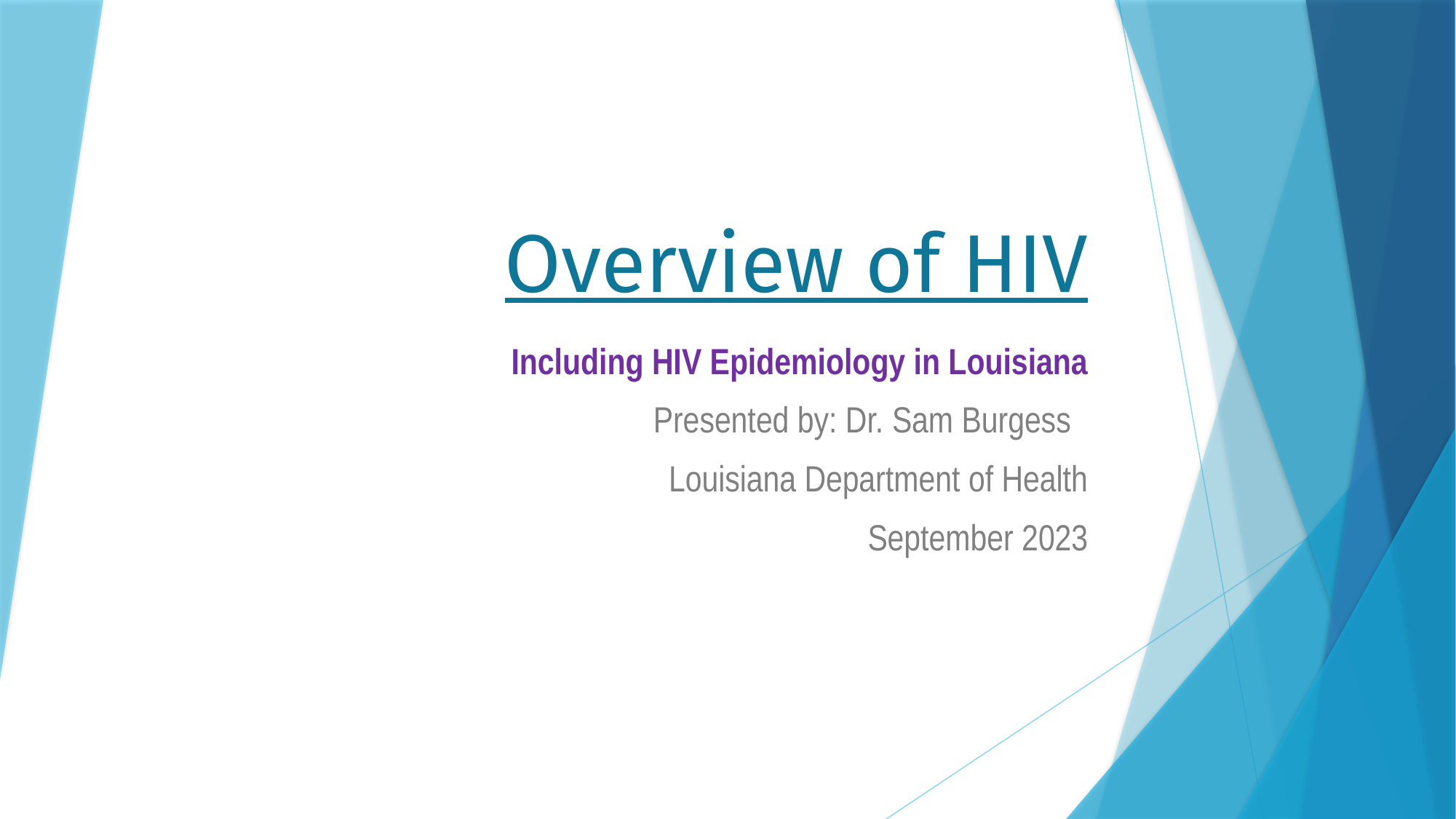

# Overview of HIV
Including HIV Epidemiology in Louisiana
Presented by: Dr. Sam Burgess
Louisiana Department of Health
September 2023